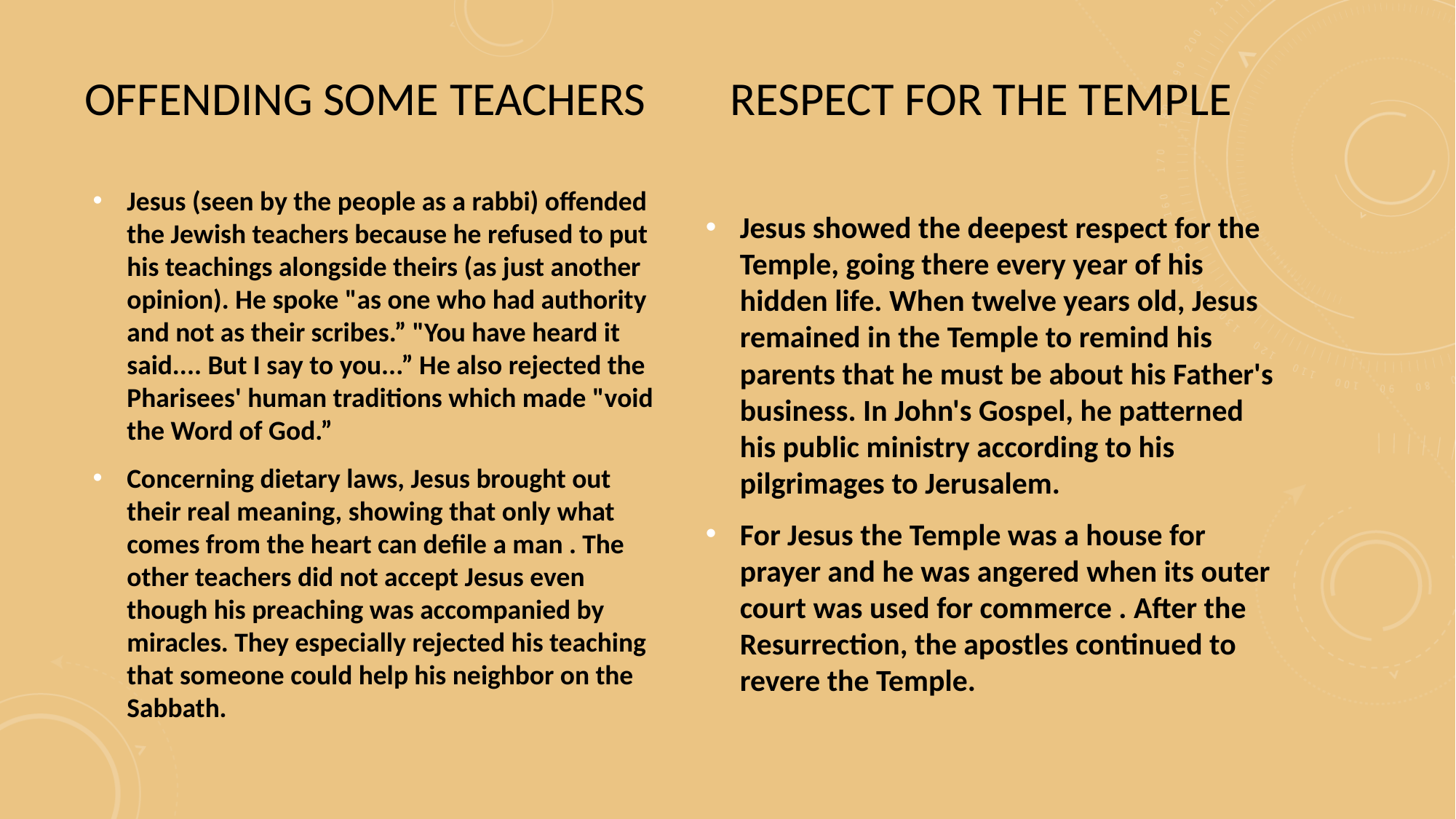

# Offending Some Teachers        Respect for the Temple
Jesus showed the deepest respect for the Temple, going there every year of his hidden life. When twelve years old, Jesus remained in the Temple to remind his parents that he must be about his Father's business. In John's Gospel, he patterned his public ministry according to his pilgrimages to Jerusalem.
For Jesus the Temple was a house for prayer and he was angered when its outer court was used for commerce . After the Resurrection, the apostles continued to revere the Temple.

Jesus (seen by the people as a rabbi) offended the Jewish teachers because he refused to put his teachings alongside theirs (as just another opinion). He spoke "as one who had authority and not as their scribes.” "You have heard it said.... But I say to you...” He also rejected the Pharisees' human traditions which made "void the Word of God.”
Concerning dietary laws, Jesus brought out their real meaning, showing that only what comes from the heart can defile a man . The other teachers did not accept Jesus even though his preaching was accompanied by miracles. They especially rejected his teaching that someone could help his neighbor on the Sabbath.